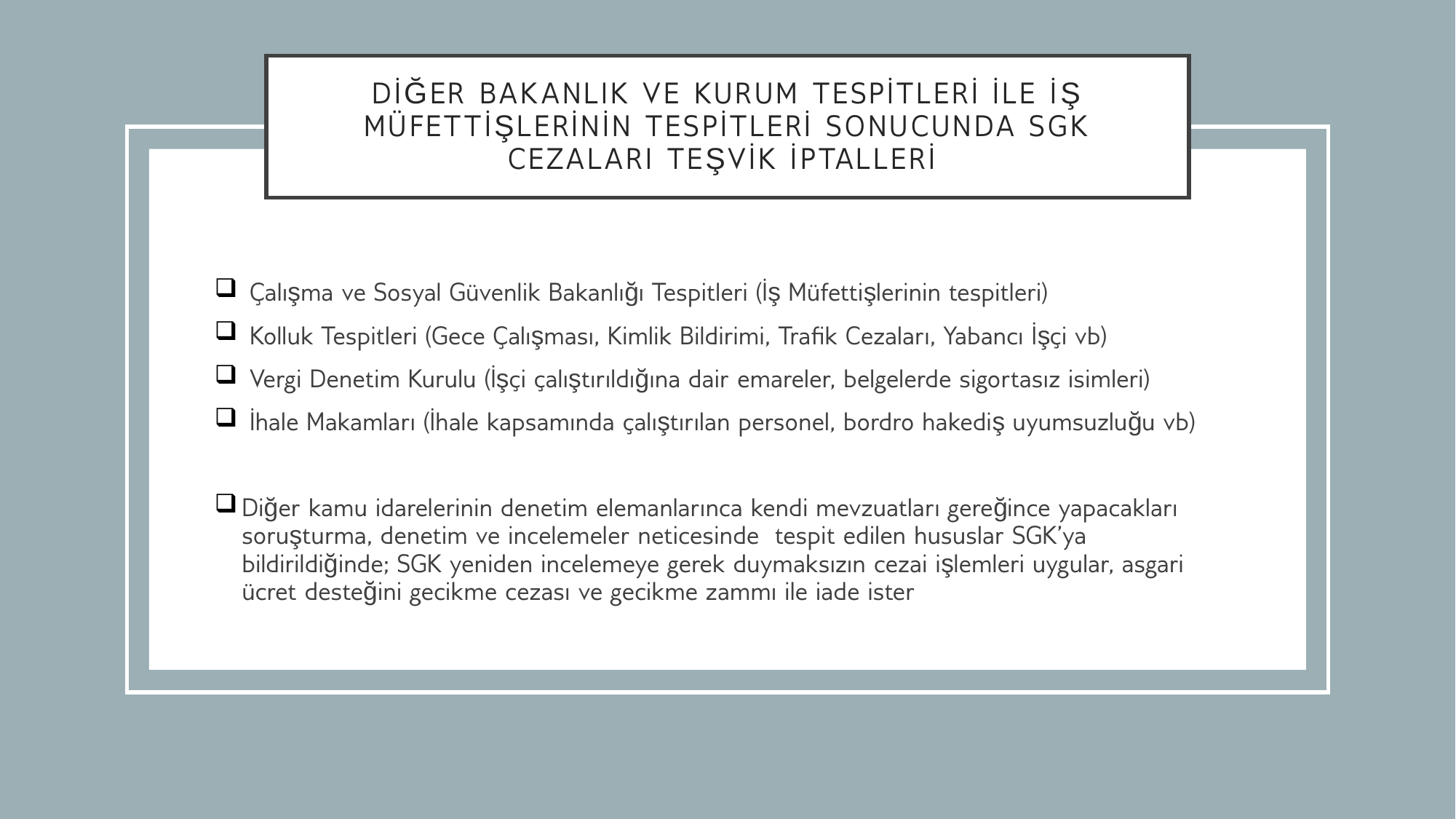

# Diğer Bakanlık ve Kurum tespitleri ile İş Müfettişlerinin tespitleri sonucunda SGK cezaları teşvik iptalleri

 Çalışma ve Sosyal Güvenlik Bakanlığı Tespitleri (İş Müfettişlerinin tespitleri)
 Kolluk Tespitleri (Gece Çalışması, Kimlik Bildirimi, Trafik Cezaları, Yabancı İşçi vb)
 Vergi Denetim Kurulu (İşçi çalıştırıldığına dair emareler, belgelerde sigortasız isimleri)
 İhale Makamları (İhale kapsamında çalıştırılan personel, bordro hakediş uyumsuzluğu vb)

Diğer kamu idarelerinin denetim elemanlarınca kendi mevzuatları gereğince yapacakları soruşturma, denetim ve incelemeler neticesinde  tespit edilen hususlar SGK’ya bildirildiğinde; SGK yeniden incelemeye gerek duymaksızın cezai işlemleri uygular, asgari ücret desteğini gecikme cezası ve gecikme zammı ile iade ister